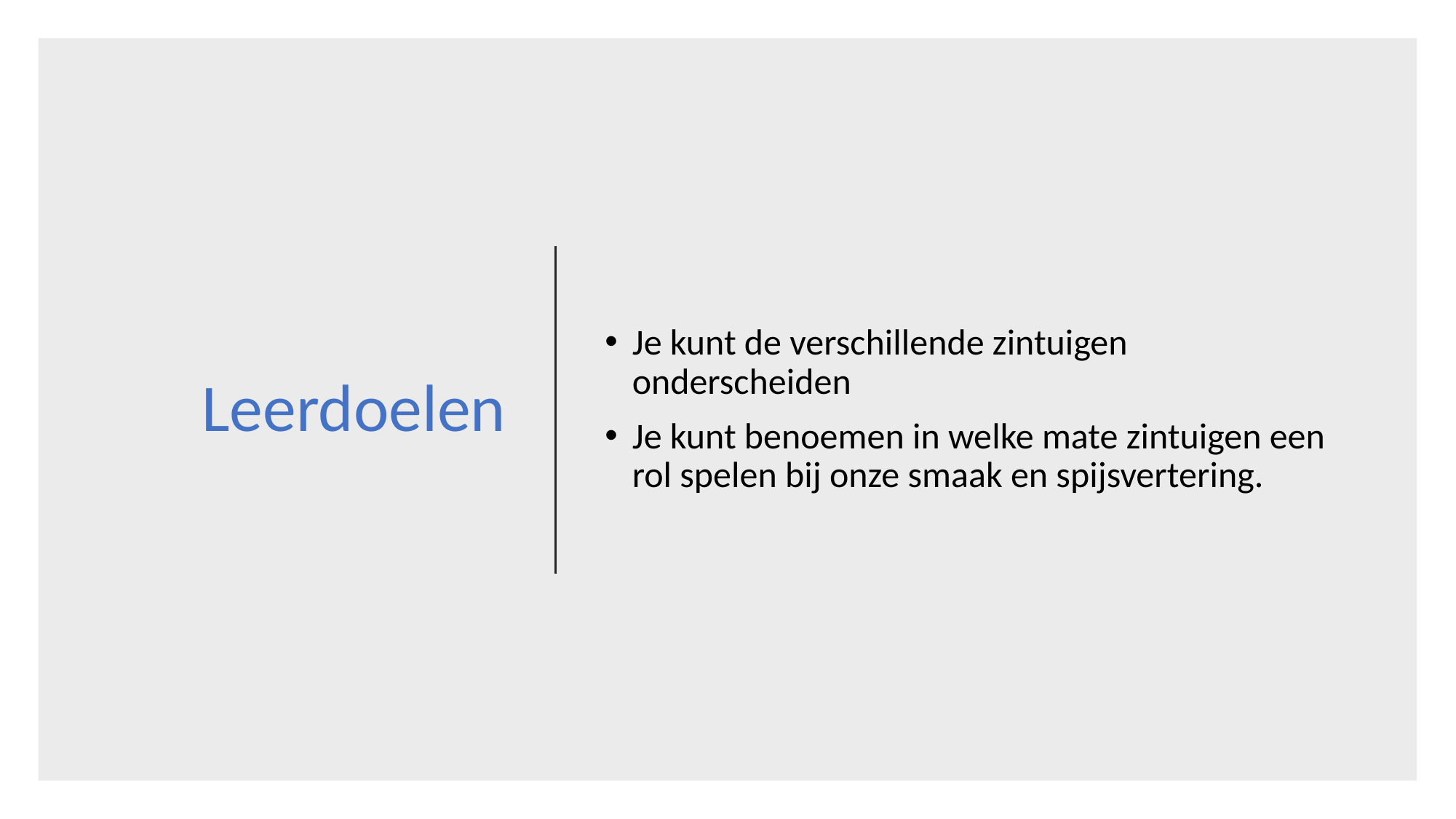

# Leerdoelen
Je kunt de verschillende zintuigen onderscheiden
Je kunt benoemen in welke mate zintuigen een rol spelen bij onze smaak en spijsvertering.